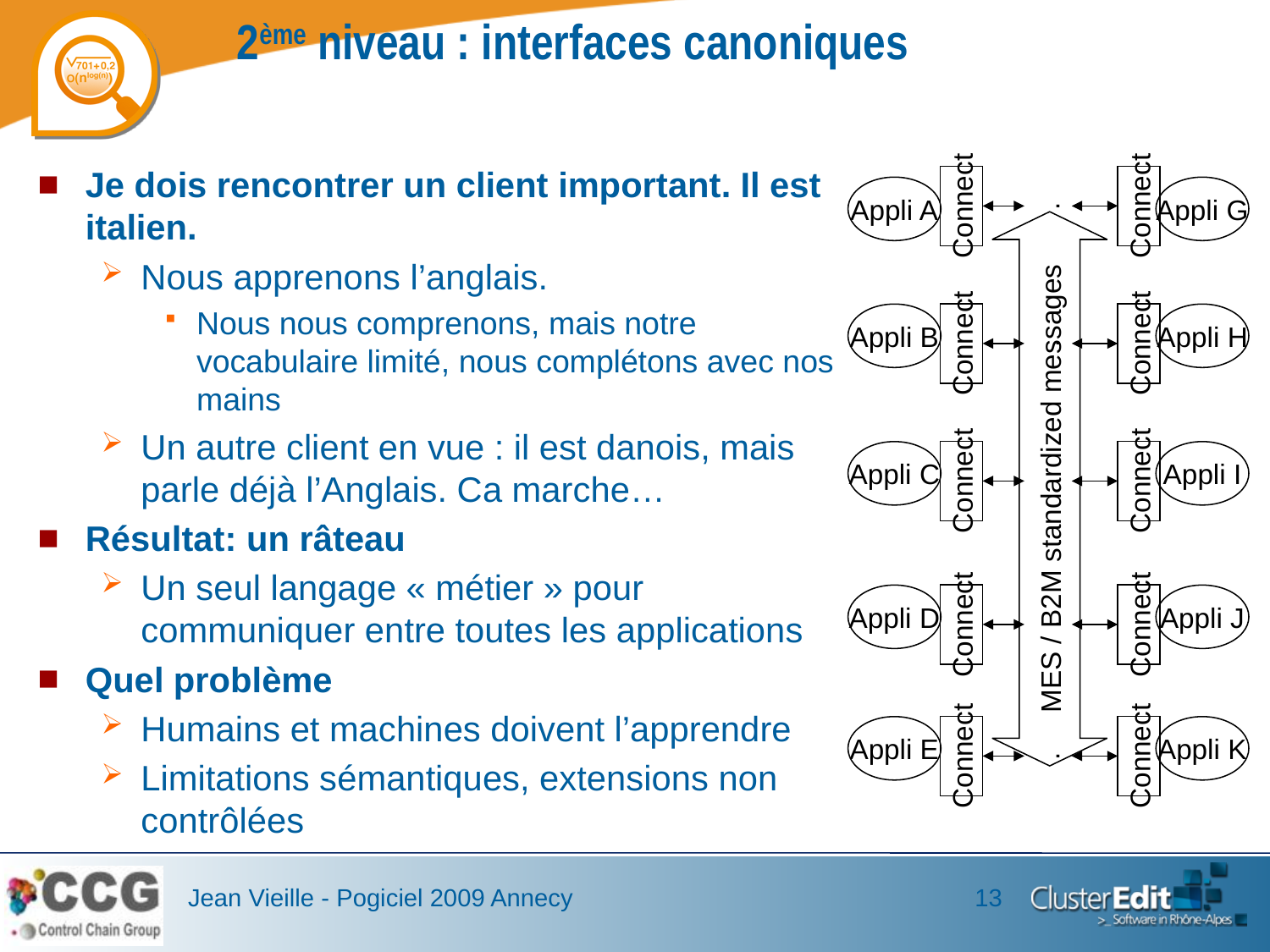

# 2ème niveau : interfaces canoniques
Appli A
Appli G
.
Connect
Connect
Appli B
Appli H
.
Connect
Connect
MES / B2M standardized messages
Appli C
Appli I
.
Connect
Connect
Appli D
Appli J
.
Connect
Connect
Appli E
Appli K
.
Connect
Connect
Je dois rencontrer un client important. Il est italien.
Nous apprenons l’anglais.
Nous nous comprenons, mais notre vocabulaire limité, nous complétons avec nos mains
Un autre client en vue : il est danois, mais parle déjà l’Anglais. Ca marche…
Résultat: un râteau
Un seul langage « métier » pour communiquer entre toutes les applications
Quel problème
Humains et machines doivent l’apprendre
Limitations sémantiques, extensions non contrôlées
Jean Vieille - Pogiciel 2009 Annecy
13